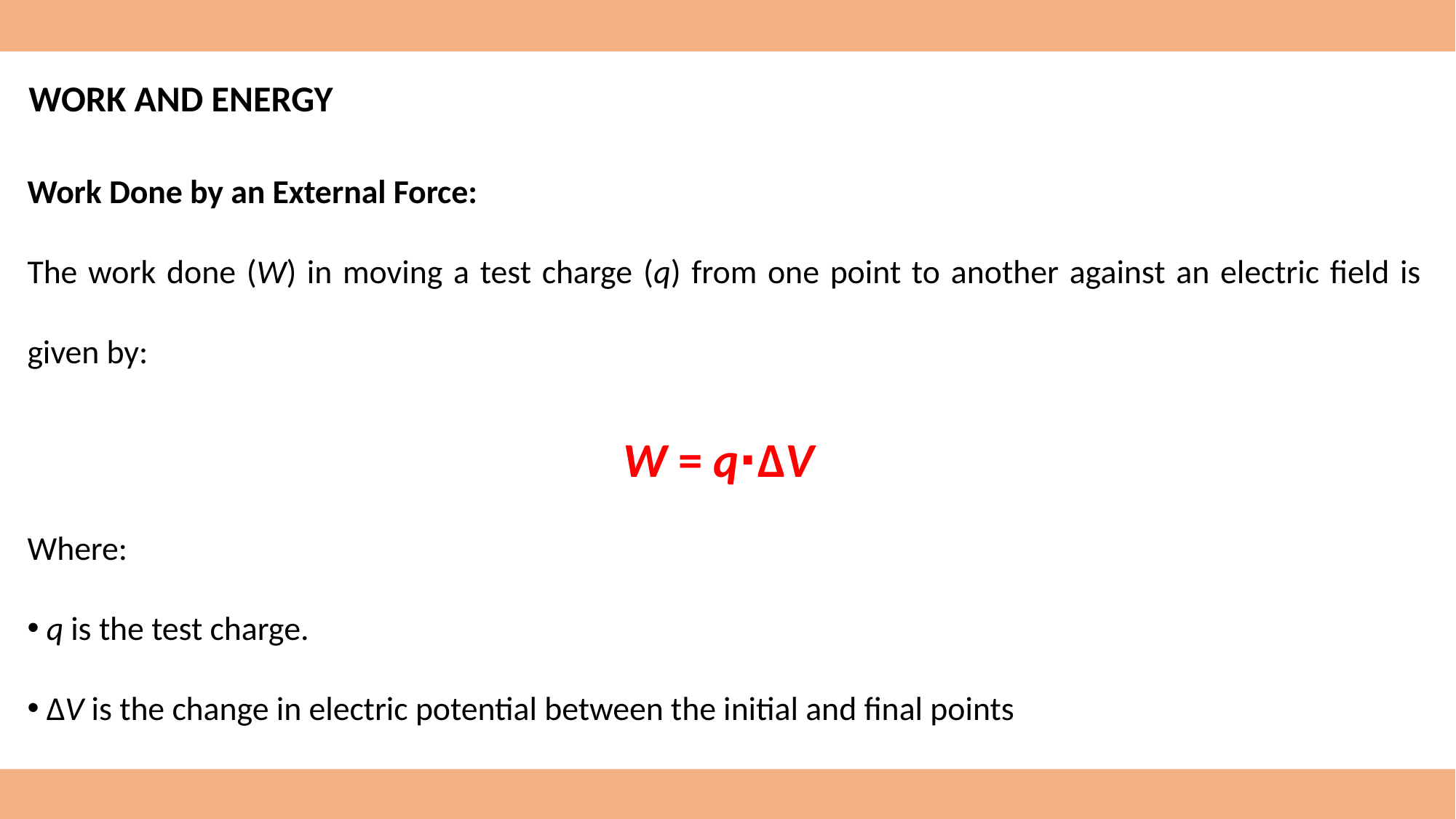

WORK AND ENERGY
Work Done by an External Force:
The work done (W) in moving a test charge (q) from one point to another against an electric field is given by:
W = q⋅ΔV
Where:
 q is the test charge.
 ΔV is the change in electric potential between the initial and final points